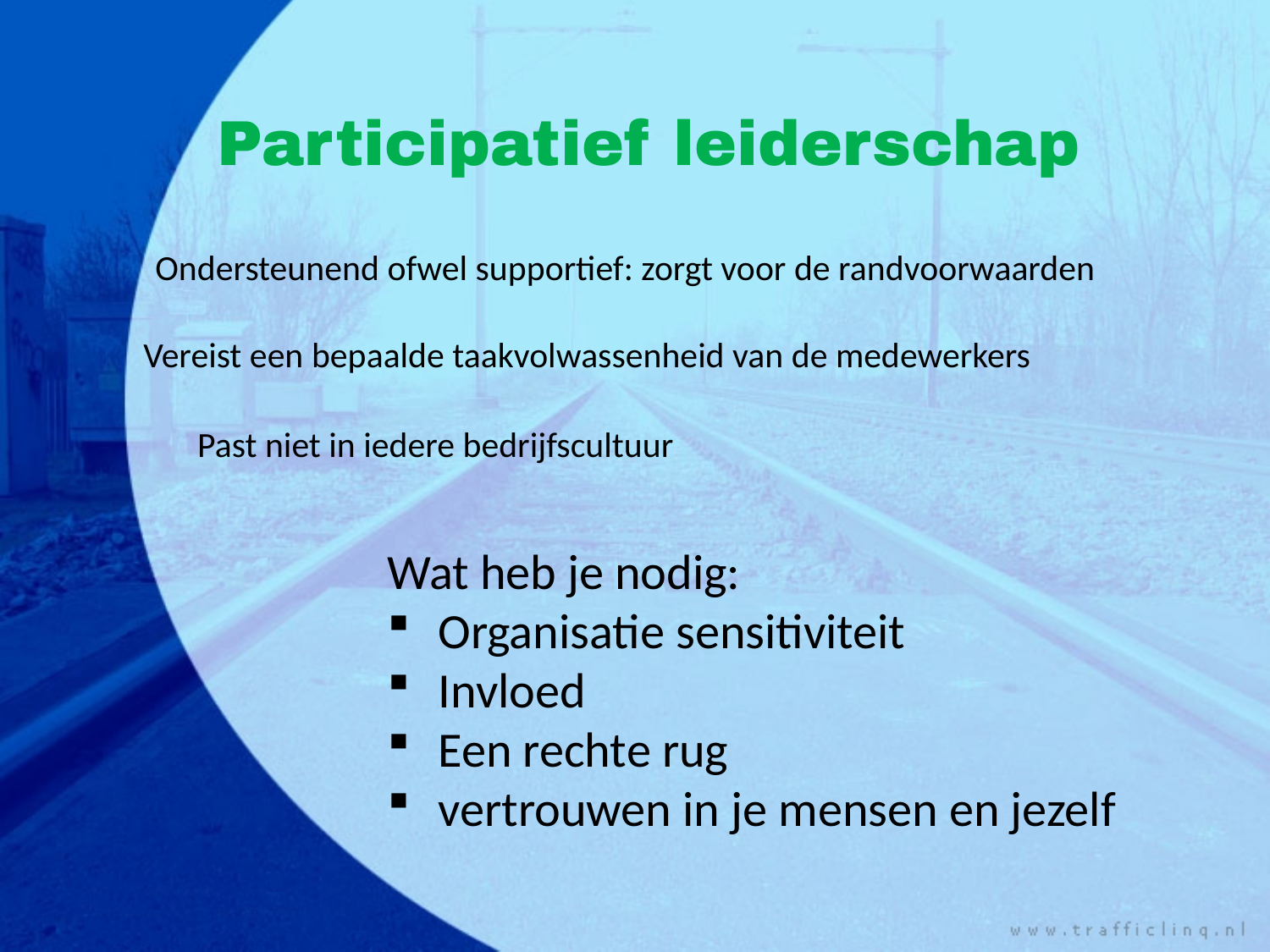

Participatief leiderschap
Ondersteunend ofwel supportief: zorgt voor de randvoorwaarden
Vereist een bepaalde taakvolwassenheid van de medewerkers
Past niet in iedere bedrijfscultuur
Wat heb je nodig:
 Organisatie sensitiviteit
 Invloed
 Een rechte rug
 vertrouwen in je mensen en jezelf